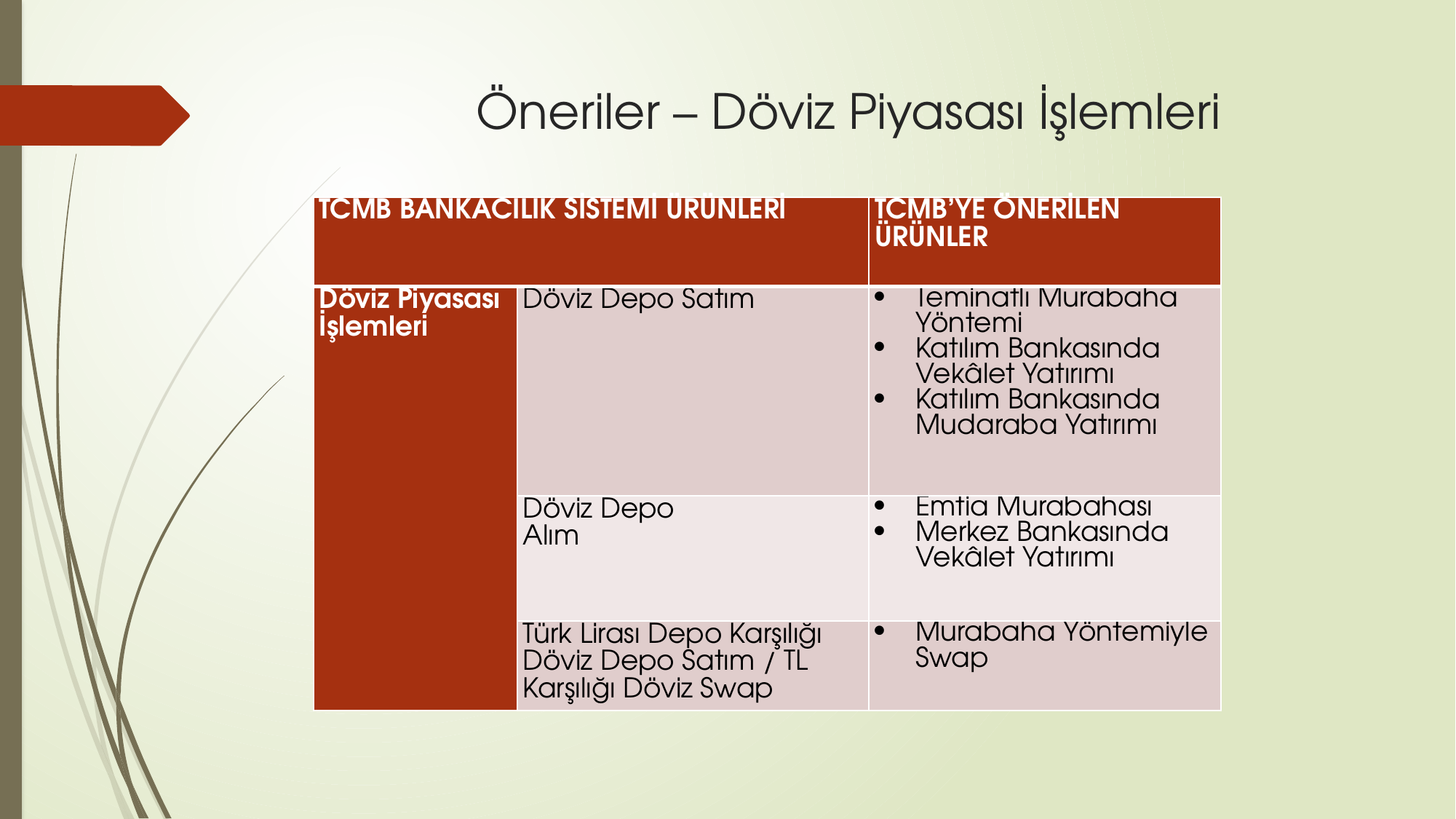

# Öneriler – Döviz Piyasası İşlemleri
| TCMB BANKACILIK SİSTEMİ ÜRÜNLERİ |  | TCMB’YE ÖNERİLEN ÜRÜNLER |
| --- | --- | --- |
| Döviz Piyasası İşlemleri | Döviz Depo Satım | Teminatlı Murabaha Yöntemi Katılım Bankasında Vekâlet Yatırımı Katılım Bankasında Mudaraba Yatırımı |
|  | Döviz Depo Alım | Emtia Murabahası Merkez Bankasında Vekâlet Yatırımı |
|  | Türk Lirası Depo Karşılığı Döviz Depo Satım / TL Karşılığı Döviz Swap | Murabaha Yöntemiyle Swap |